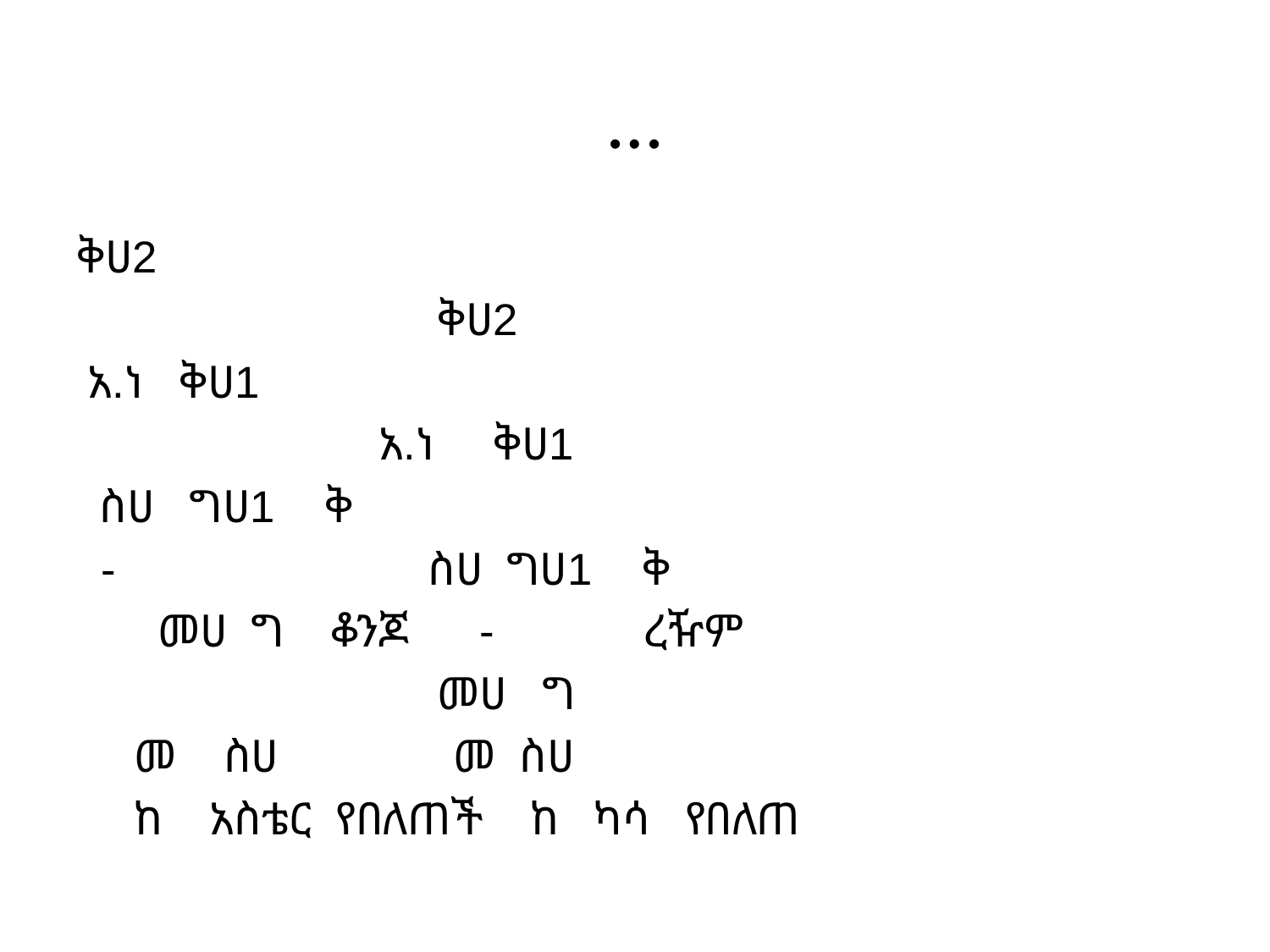

# …
ቅሀ2
                               ቅሀ2
 አ.ነ   ቅሀ1
                          አ.ነ     ቅሀ1
  ስሀ   ግሀ1    ቅ
  -                         ስሀ  ግሀ1    ቅ
       መሀ  ግ    ቆንጆ      -            ረዥም
                               መሀ   ግ
     መ    ስሀ               መ  ስሀ
     ከ    አስቴር  የበለጠች    ከ   ካሳ   የበለጠ